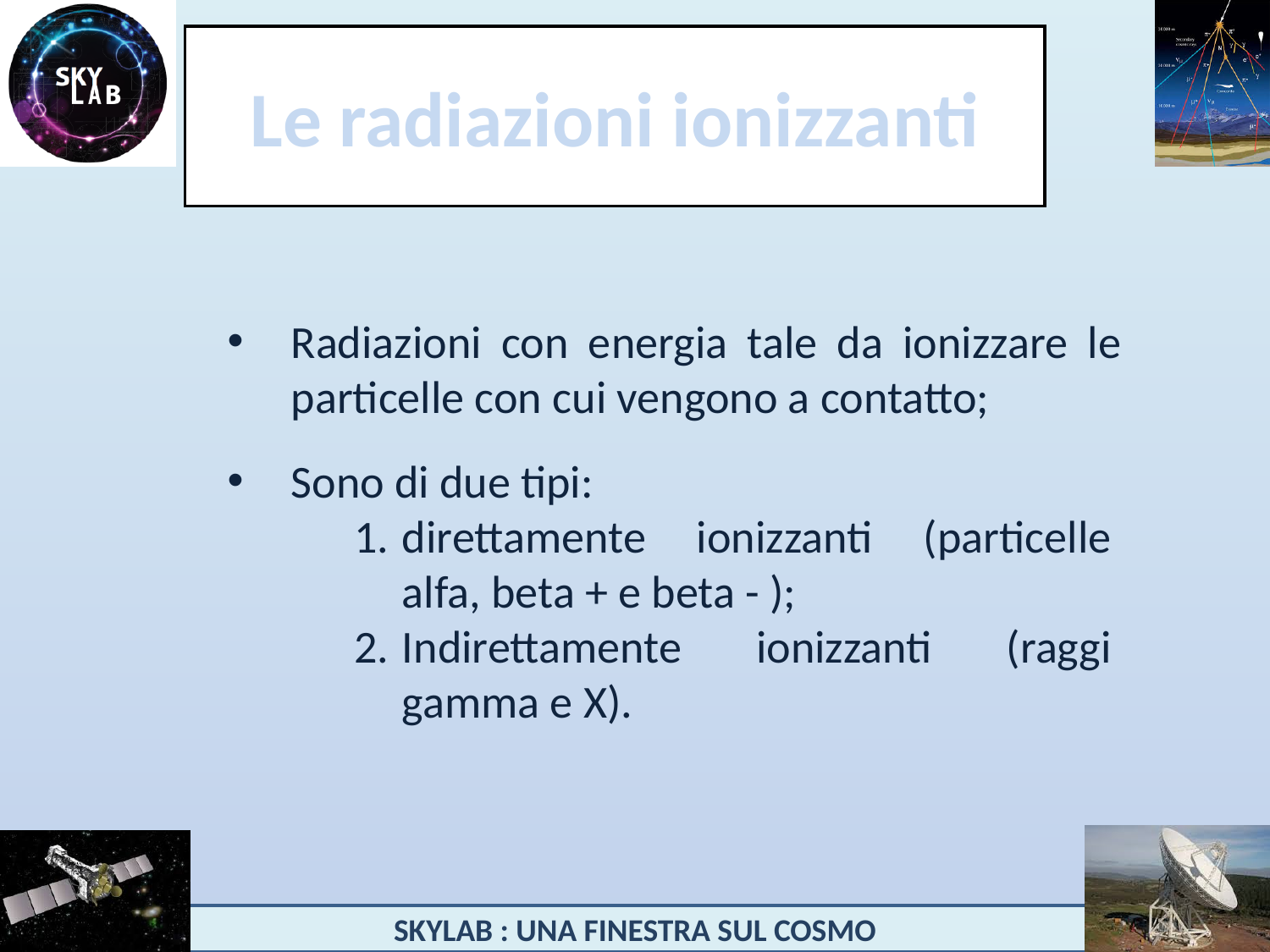

# Le radiazioni ionizzanti
Radiazioni con energia tale da ionizzare le particelle con cui vengono a contatto;
Sono di due tipi:
direttamente ionizzanti (particelle alfa, beta + e beta - );
Indirettamente ionizzanti (raggi gamma e X).